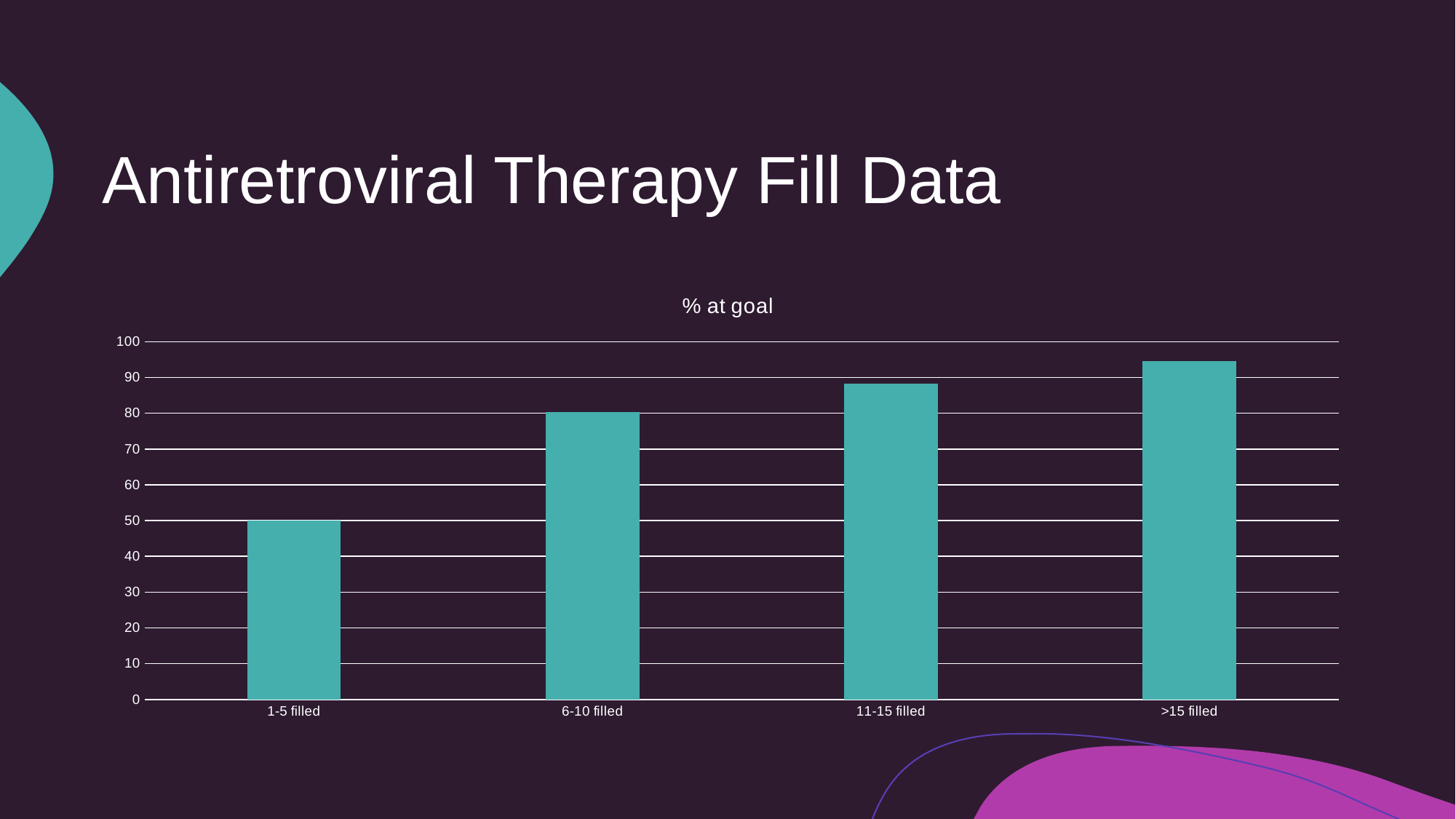

# Antiretroviral Therapy Fill Data

### Chart:

| Category | % at goal |
|---|---|
| 1-5 filled | 50.0 |
| 6-10 filled | 80.42553191489363 |
| 11-15 filled | 88.1578947368421 |
| >15 filled | 94.5945945945946 |